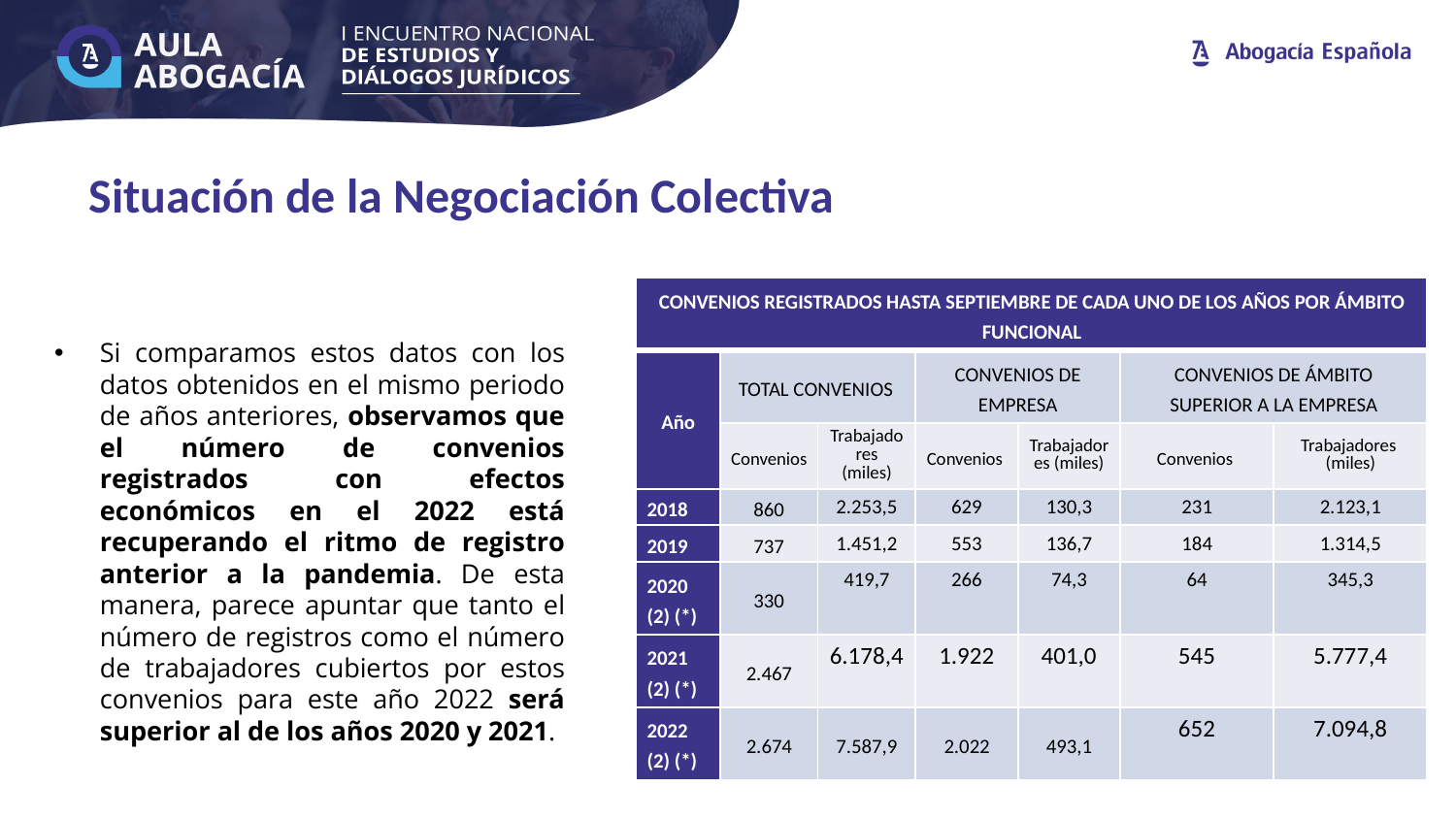

Situación de la Negociación Colectiva
| CONVENIOS REGISTRADOS HASTA SEPTIEMBRE DE CADA UNO DE LOS AÑOS POR ÁMBITO FUNCIONAL |  |  |  |  |  |  |
| --- | --- | --- | --- | --- | --- | --- |
| Año | TOTAL CONVENIOS |  | CONVENIOS DE EMPRESA |  | CONVENIOS DE ÁMBITO SUPERIOR A LA EMPRESA |  |
|  | Convenios | Trabajadores (miles) | Convenios | Trabajadores (miles) | Convenios | Trabajadores (miles) |
| 2018 | 860 | 2.253,5 | 629 | 130,3 | 231 | 2.123,1 |
| 2019 | 737 | 1.451,2 | 553 | 136,7 | 184 | 1.314,5 |
| 2020 (2) (\*) | 330 | 419,7 | 266 | 74,3 | 64 | 345,3 |
| 2021 (2) (\*) | 2.467 | 6.178,4 | 1.922 | 401,0 | 545 | 5.777,4 |
| 2022 (2) (\*) | 2.674 | 7.587,9 | 2.022 | 493,1 | 652 | 7.094,8 |
Si comparamos estos datos con los datos obtenidos en el mismo periodo de años anteriores, observamos que el número de convenios registrados con efectos económicos en el 2022 está recuperando el ritmo de registro anterior a la pandemia. De esta manera, parece apuntar que tanto el número de registros como el número de trabajadores cubiertos por estos convenios para este año 2022 será superior al de los años 2020 y 2021.